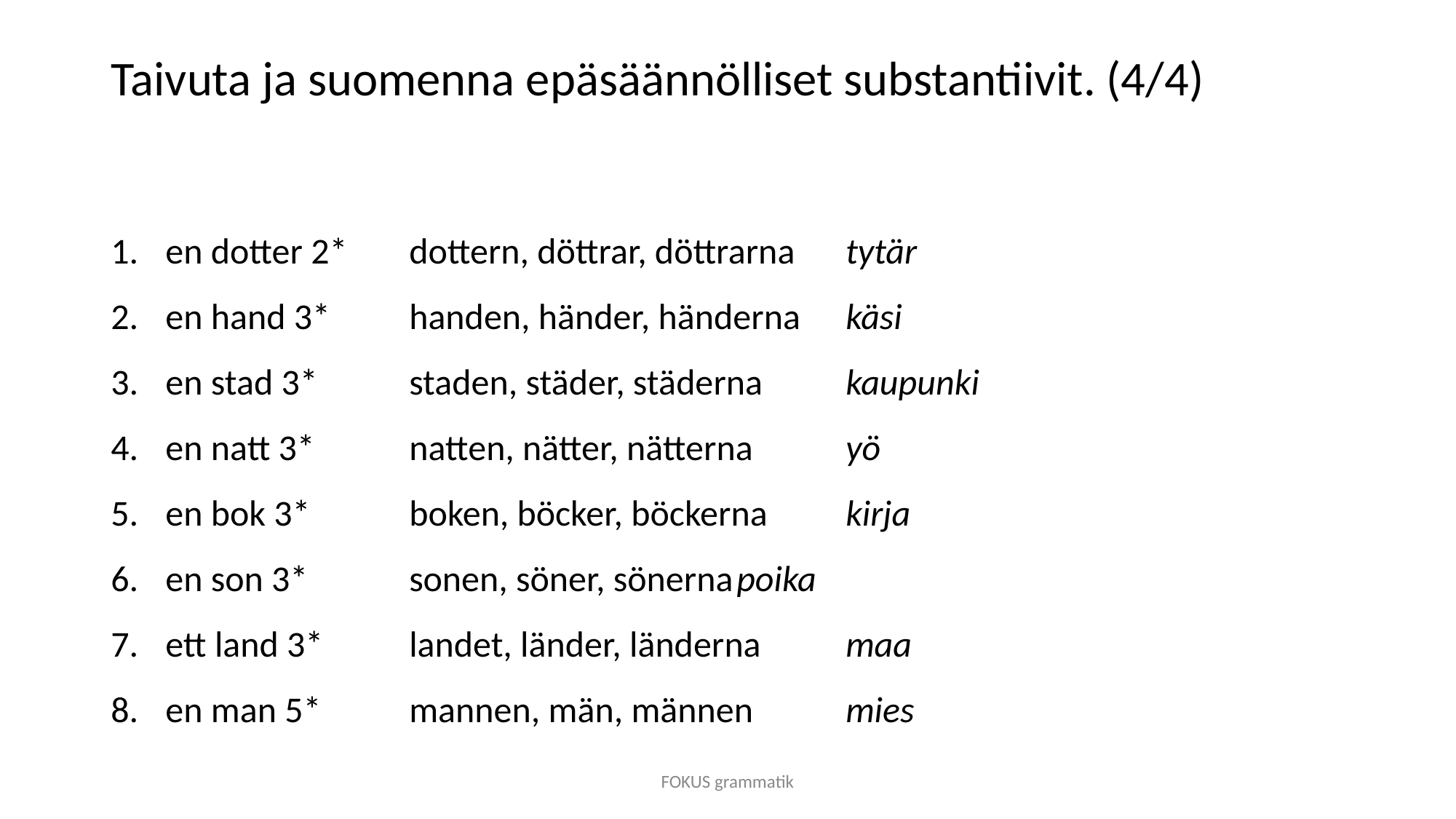

# Taivuta ja suomenna epäsäännölliset substantiivit. (4/4)

en dotter 2*
en hand 3*
en stad 3*
en natt 3*
en bok 3*
en son 3*
ett land 3*
en man 5*

dottern, döttrar, döttrarna	tytär
handen, händer, händerna 	käsi
staden, städer, städerna	kaupunki
natten, nätter, nätterna	yö
boken, böcker, böckerna	kirja
sonen, söner, sönerna	poika
landet, länder, länderna	maa
mannen, män, männen	mies
FOKUS grammatik